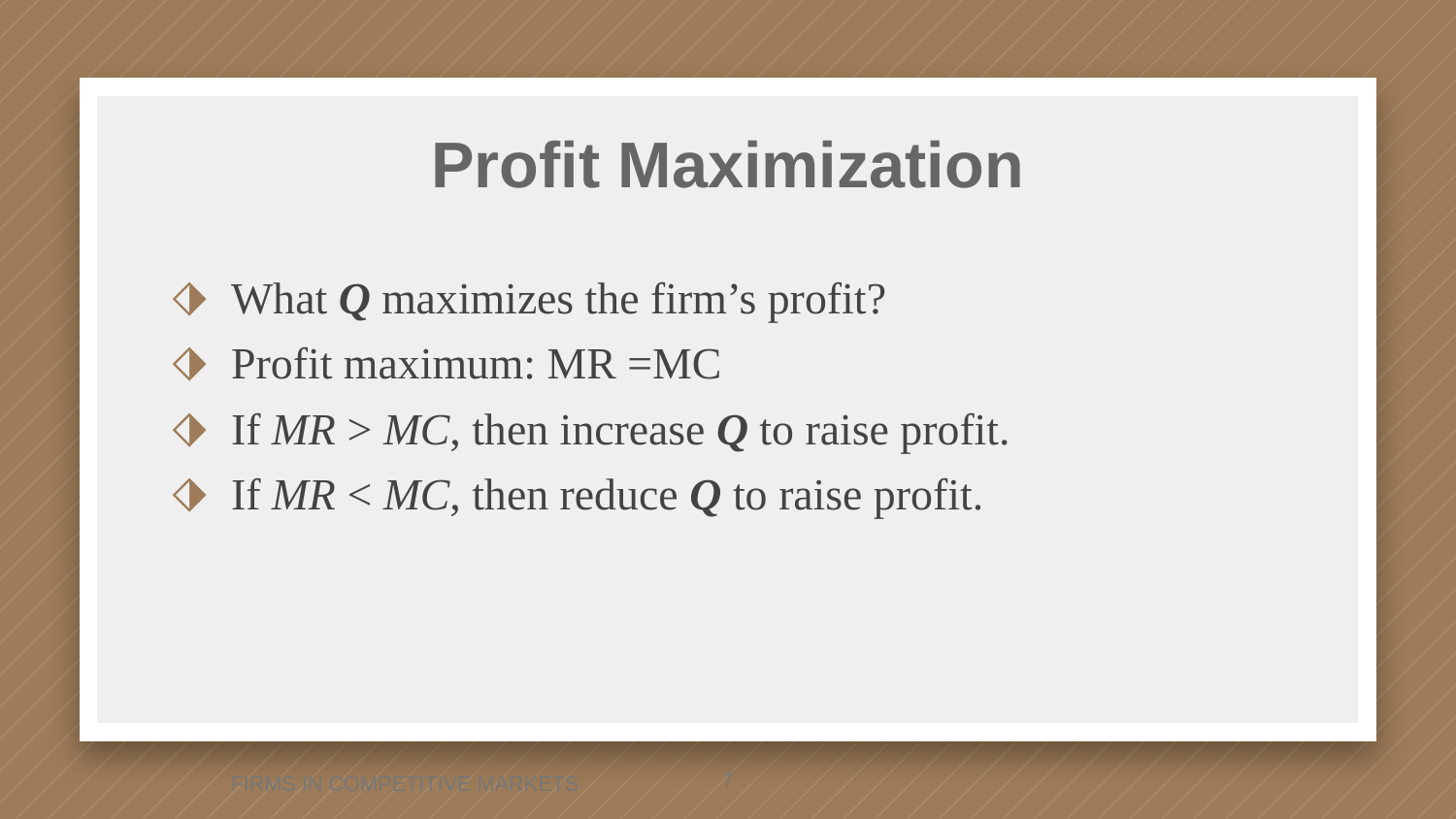

7
Profit Maximization
What Q maximizes the firm’s profit?
Profit maximum: MR =MC
If MR > MC, then increase Q to raise profit.
If MR < MC, then reduce Q to raise profit.
0
FIRMS IN COMPETITIVE MARKETS